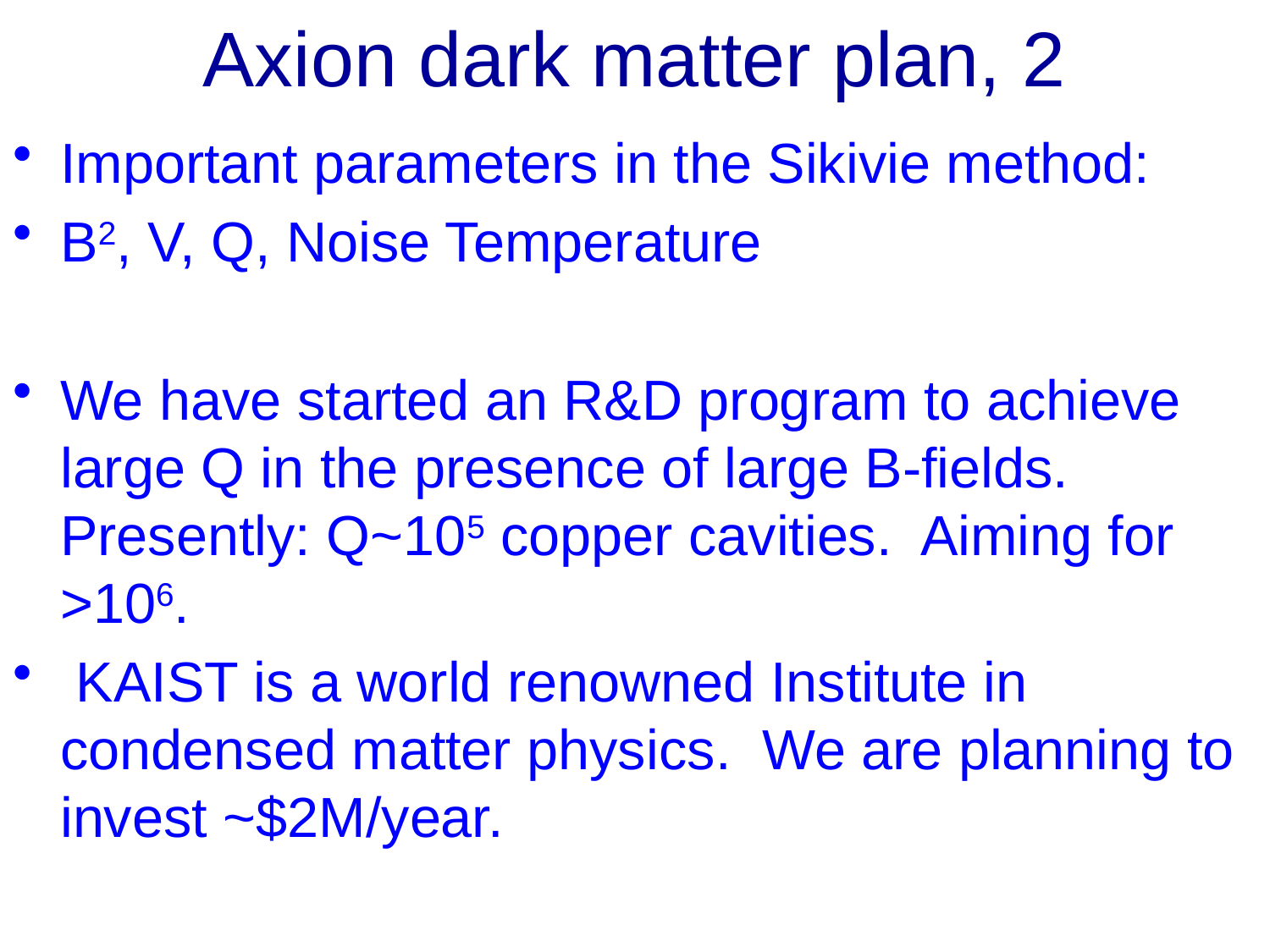

# Axion dark matter plan, 2
Important parameters in the Sikivie method:
B2, V, Q, Noise Temperature

We have started an R&D program to achieve large Q in the presence of large B-fields. Presently: Q~105 copper cavities.  Aiming for >106.
 KAIST is a world renowned Institute in condensed matter physics.  We are planning to invest ~$2M/year.